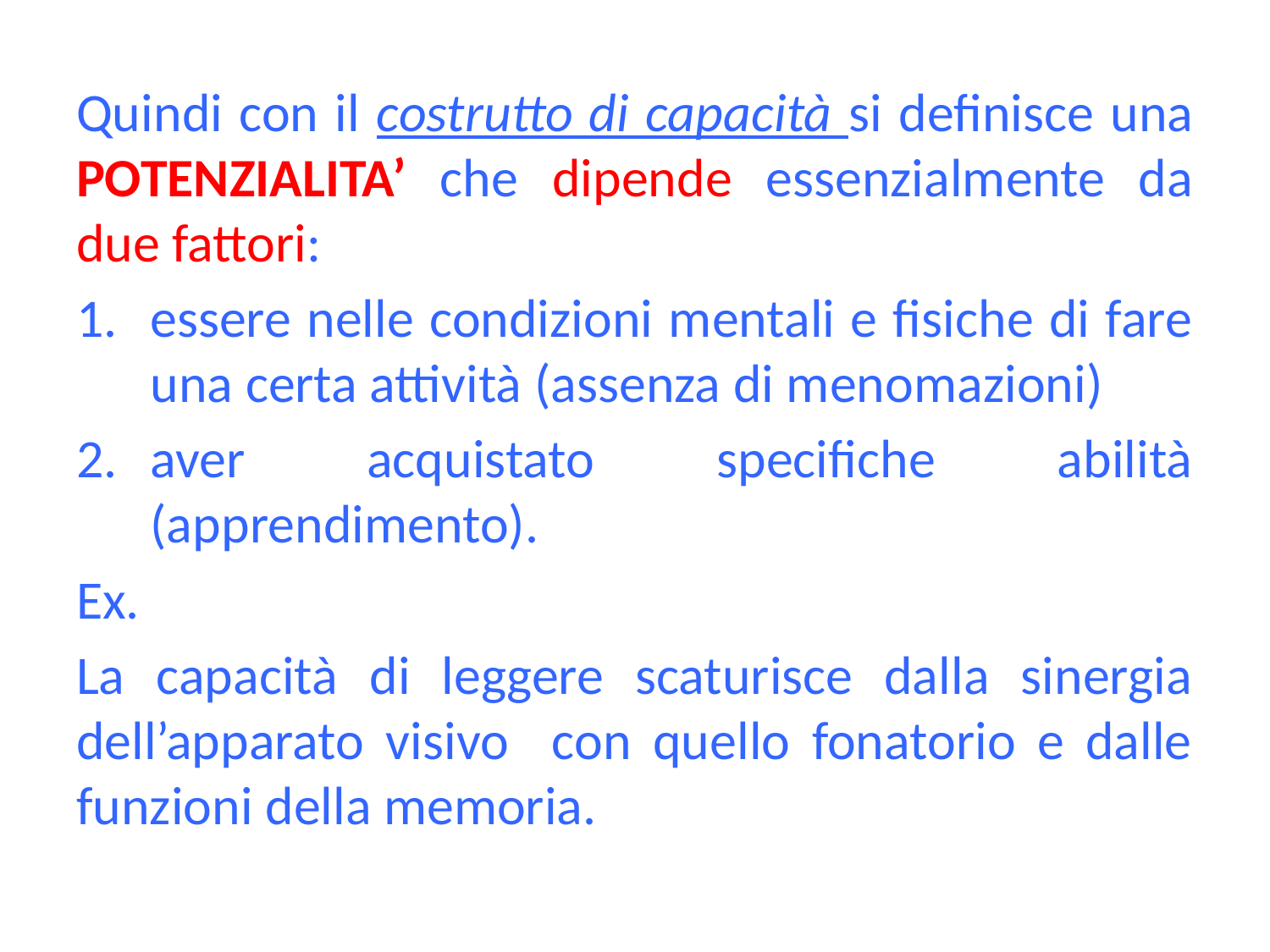

Quindi con il costrutto di capacità si definisce una POTENZIALITA’ che dipende essenzialmente da due fattori:
essere nelle condizioni mentali e fisiche di fare una certa attività (assenza di menomazioni)
aver acquistato specifiche abilità (apprendimento).
Ex.
La capacità di leggere scaturisce dalla sinergia dell’apparato visivo  con quello fonatorio e dalle funzioni della memoria.